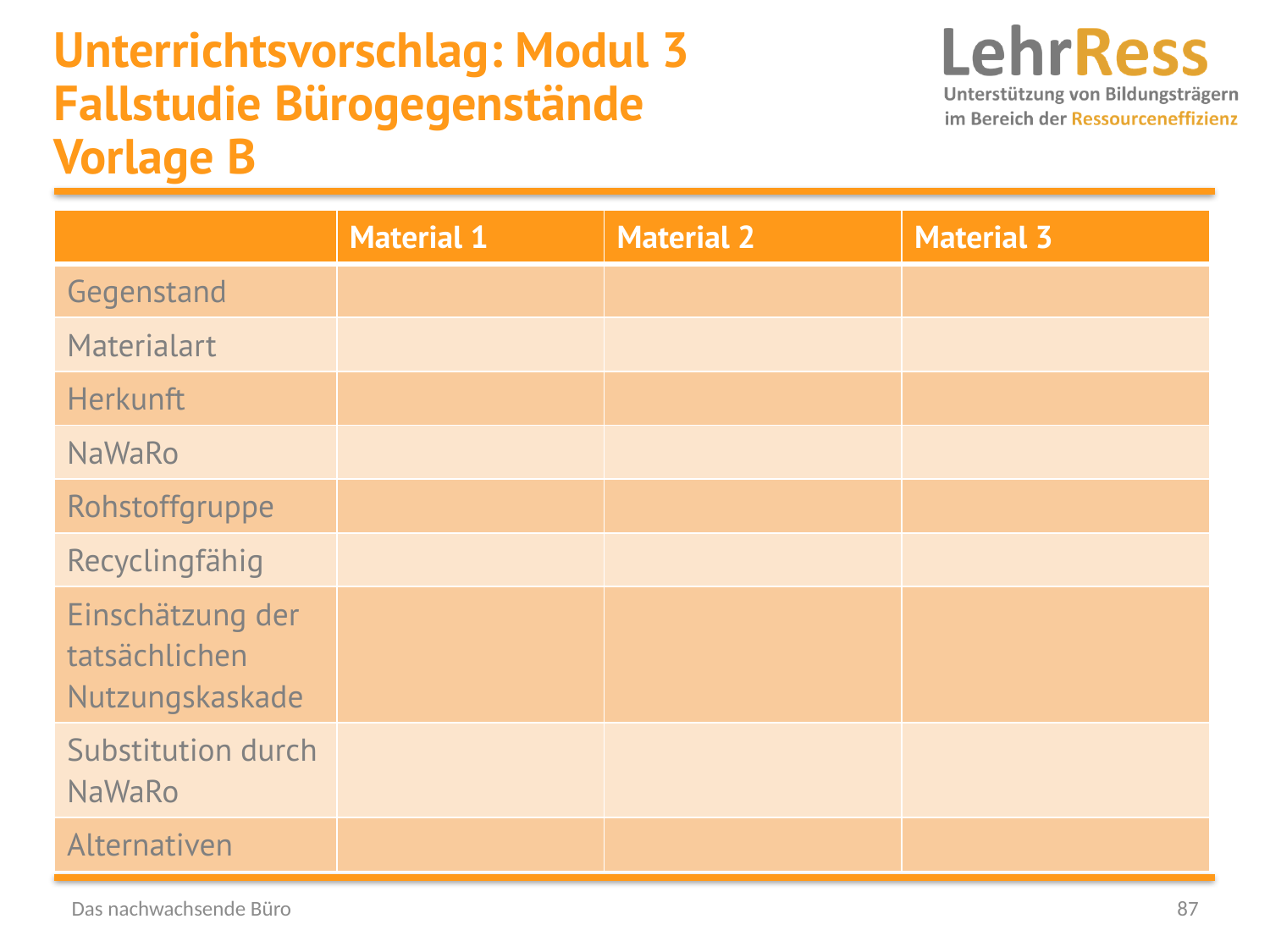

# Unterrichtsvorschlag: Modul 3 Fallstudie Bürogegenstände Vorlage B
|  | Material 1 | Material 2 | Material 3 |
| --- | --- | --- | --- |
| Gegenstand |  |  |  |
| Materialart |  |  |  |
| Herkunft |  |  |  |
| NaWaRo |  |  |  |
| Rohstoffgruppe |  |  |  |
| Recyclingfähig |  |  |  |
| Einschätzung der tatsächlichen Nutzungskaskade |  |  |  |
| Substitution durch NaWaRo |  |  |  |
| Alternativen |  |  |  |
Das nachwachsende Büro
87